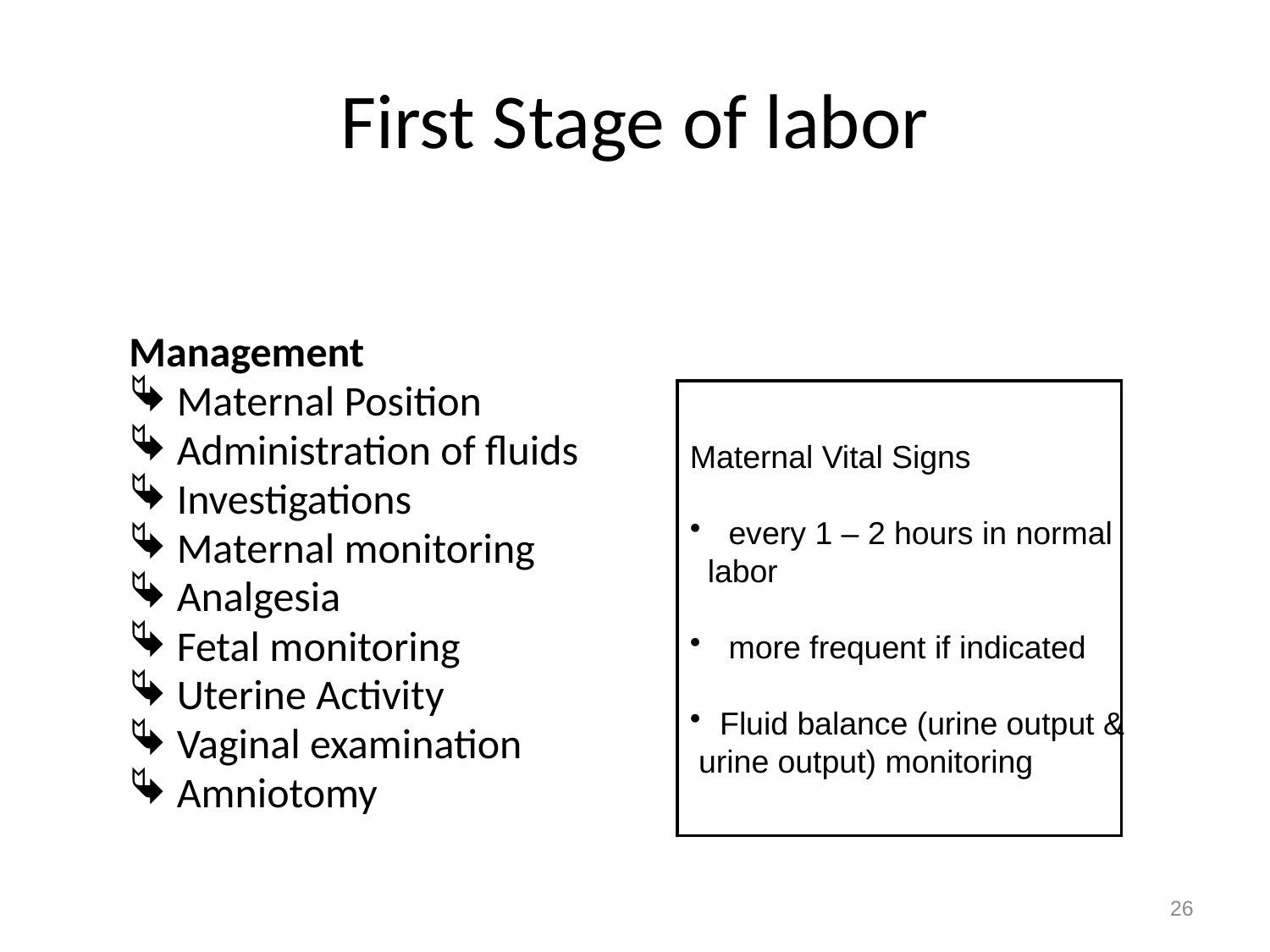

# First Stage of labor
Management
Maternal Position
Administration of fluids
Investigations
Maternal monitoring
Analgesia
Fetal monitoring
Uterine Activity
Vaginal examination
Amniotomy
Maternal Vital Signs

 every 1 – 2 hours in normal
  labor

 more frequent if indicated

Fluid balance (urine output &
 urine output) monitoring
26